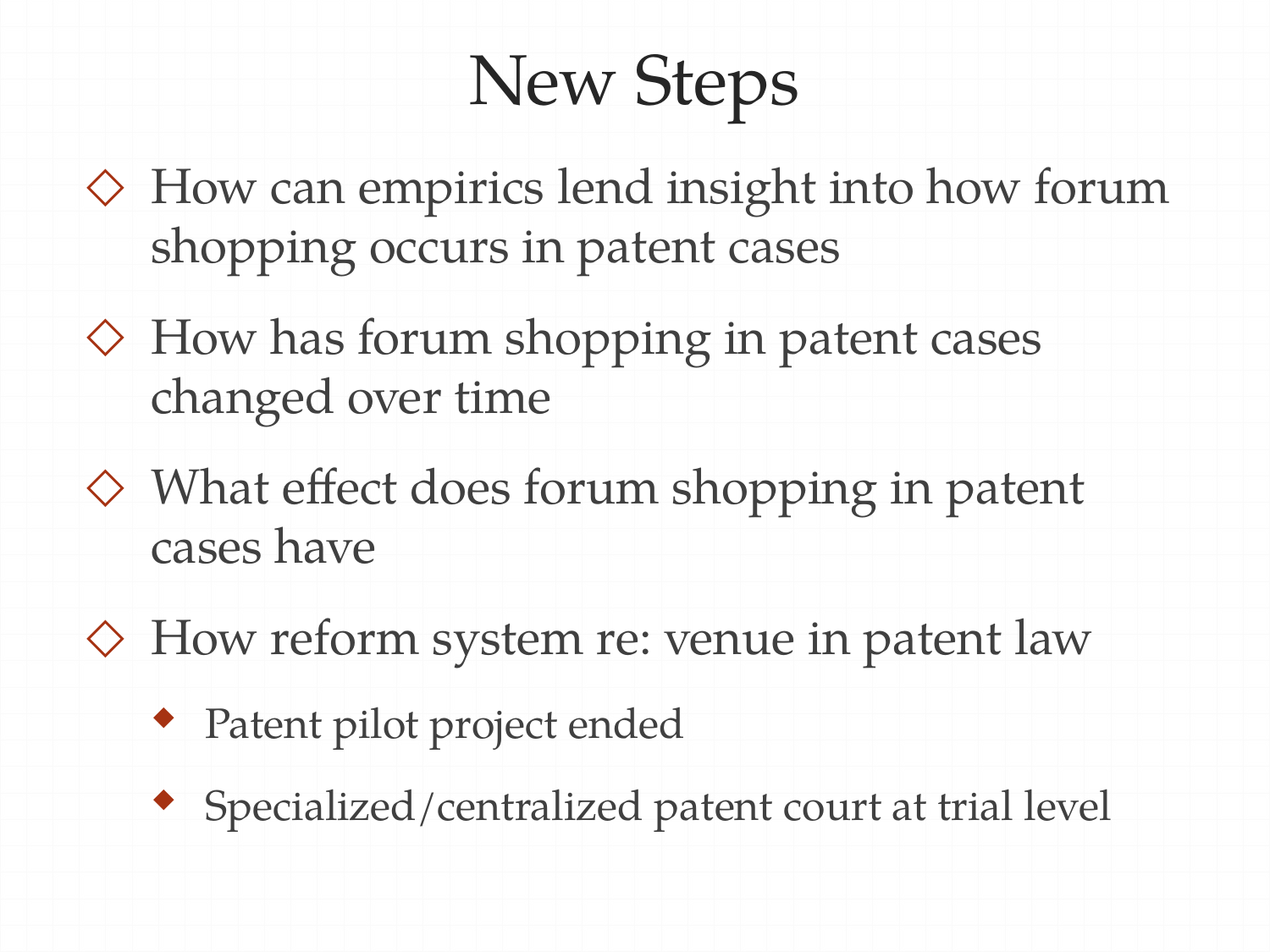

# New Steps
How can empirics lend insight into how forum shopping occurs in patent cases
How has forum shopping in patent cases changed over time
What effect does forum shopping in patent cases have
How reform system re: venue in patent law
Patent pilot project ended
Specialized/centralized patent court at trial level